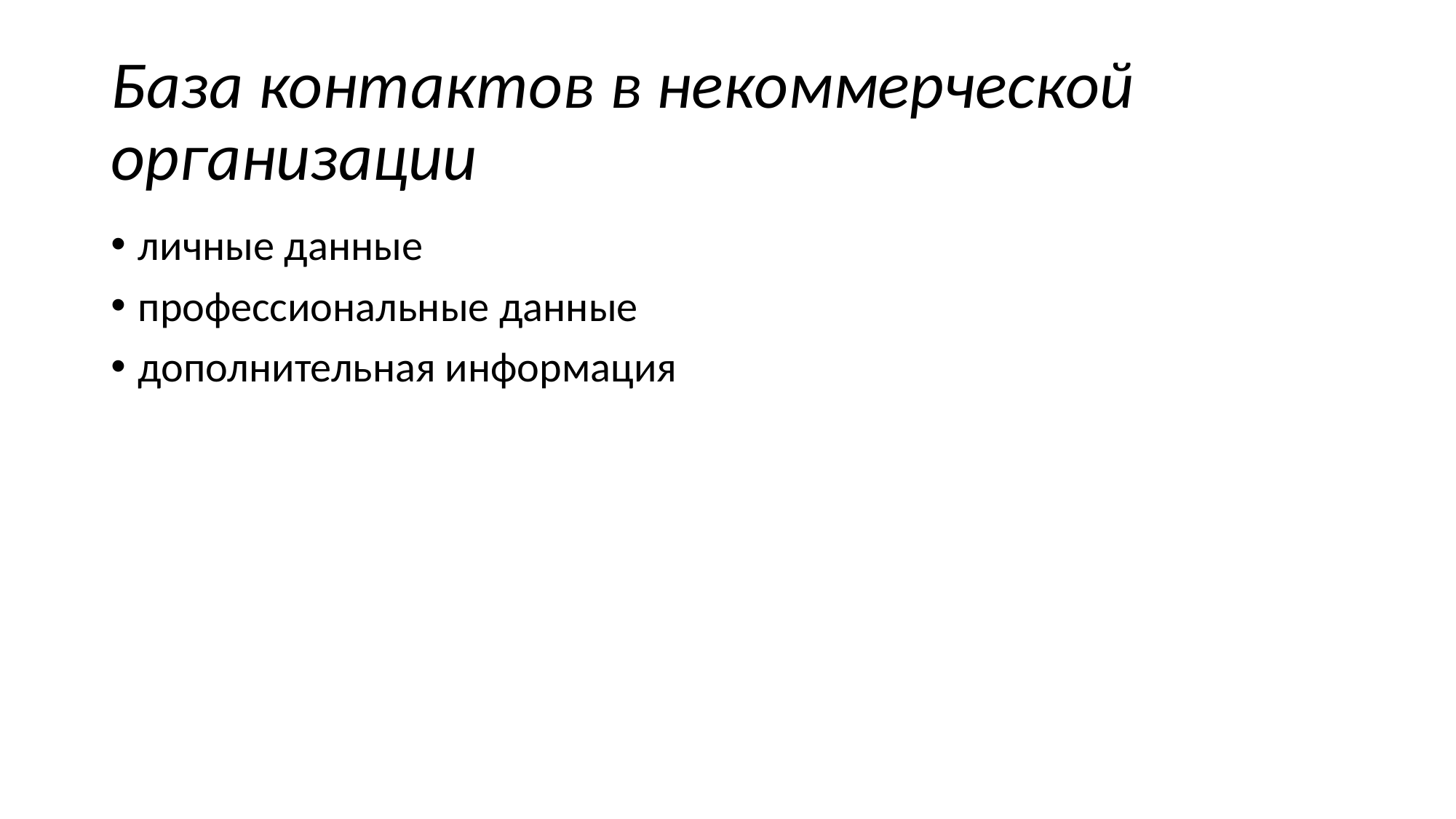

# База контактов в некоммерческой организации
личные данные
профессиональные данные
дополнительная информация